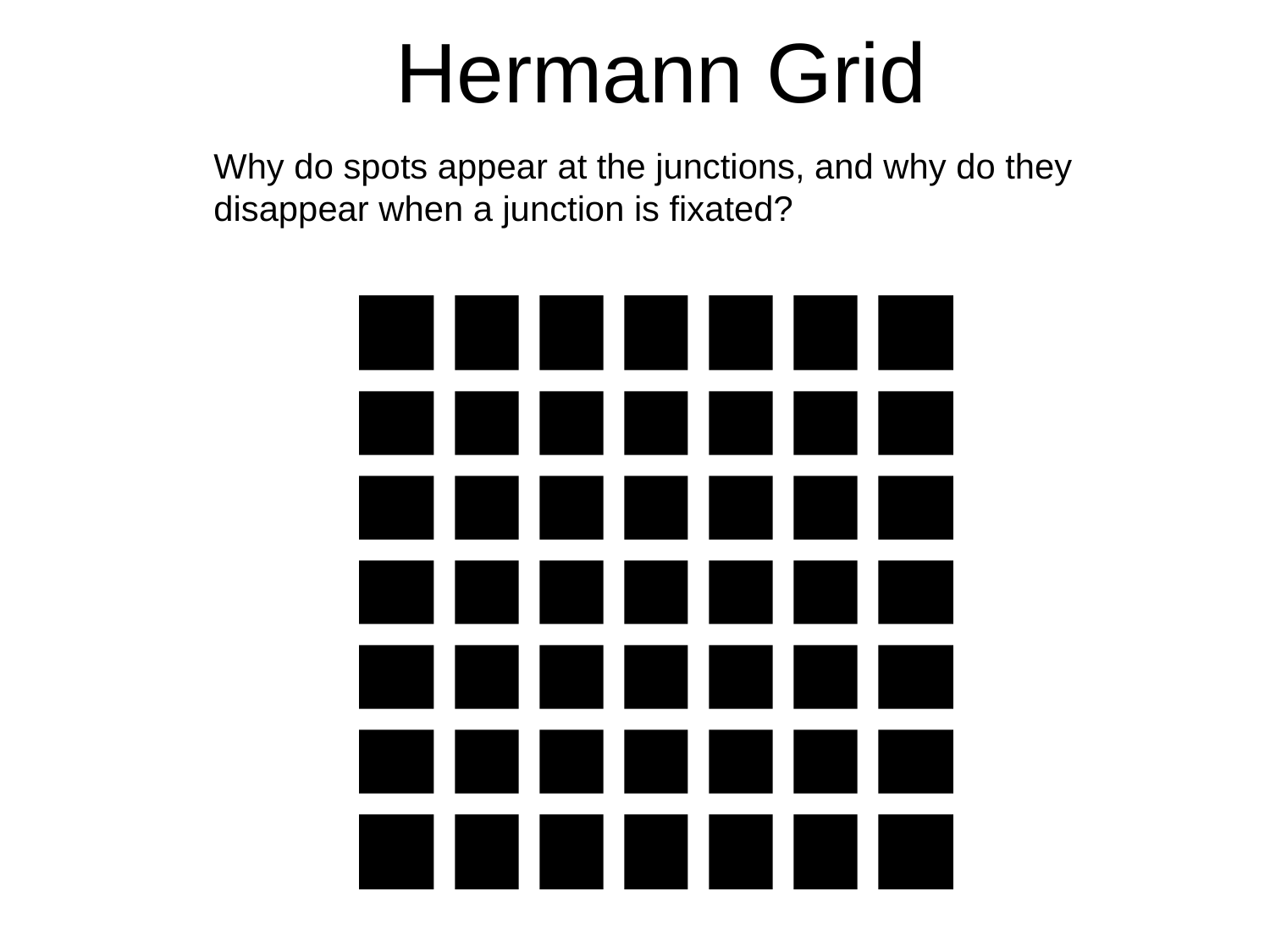

# Hermann Grid
Why do spots appear at the junctions, and why do they disappear when a junction is fixated?